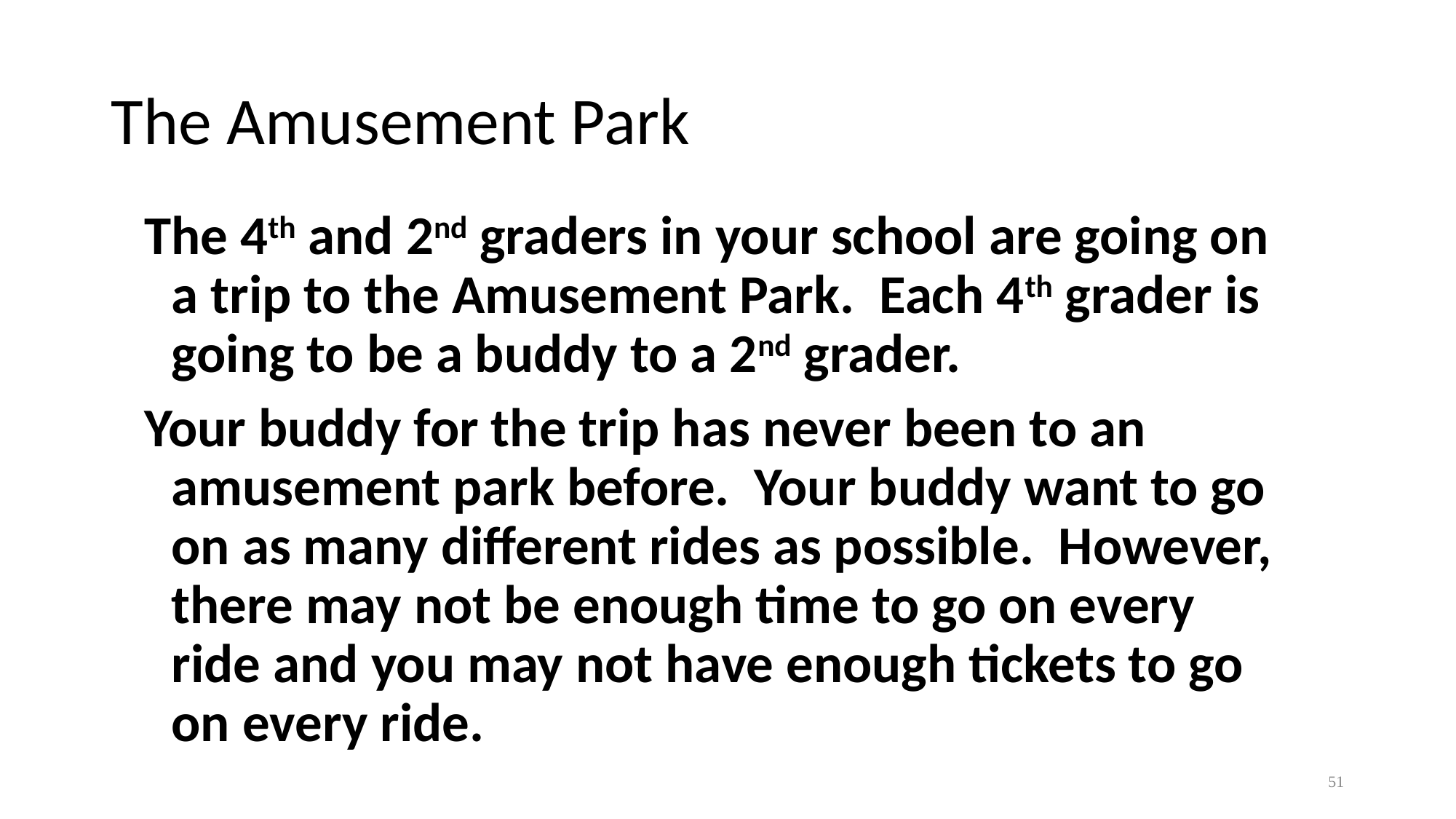

# The Amusement Park
The 4th and 2nd graders in your school are going on a trip to the Amusement Park.  Each 4th grader is going to be a buddy to a 2nd grader.
Your buddy for the trip has never been to an amusement park before.  Your buddy want to go on as many different rides as possible.  However, there may not be enough time to go on every ride and you may not have enough tickets to go on every ride.
51